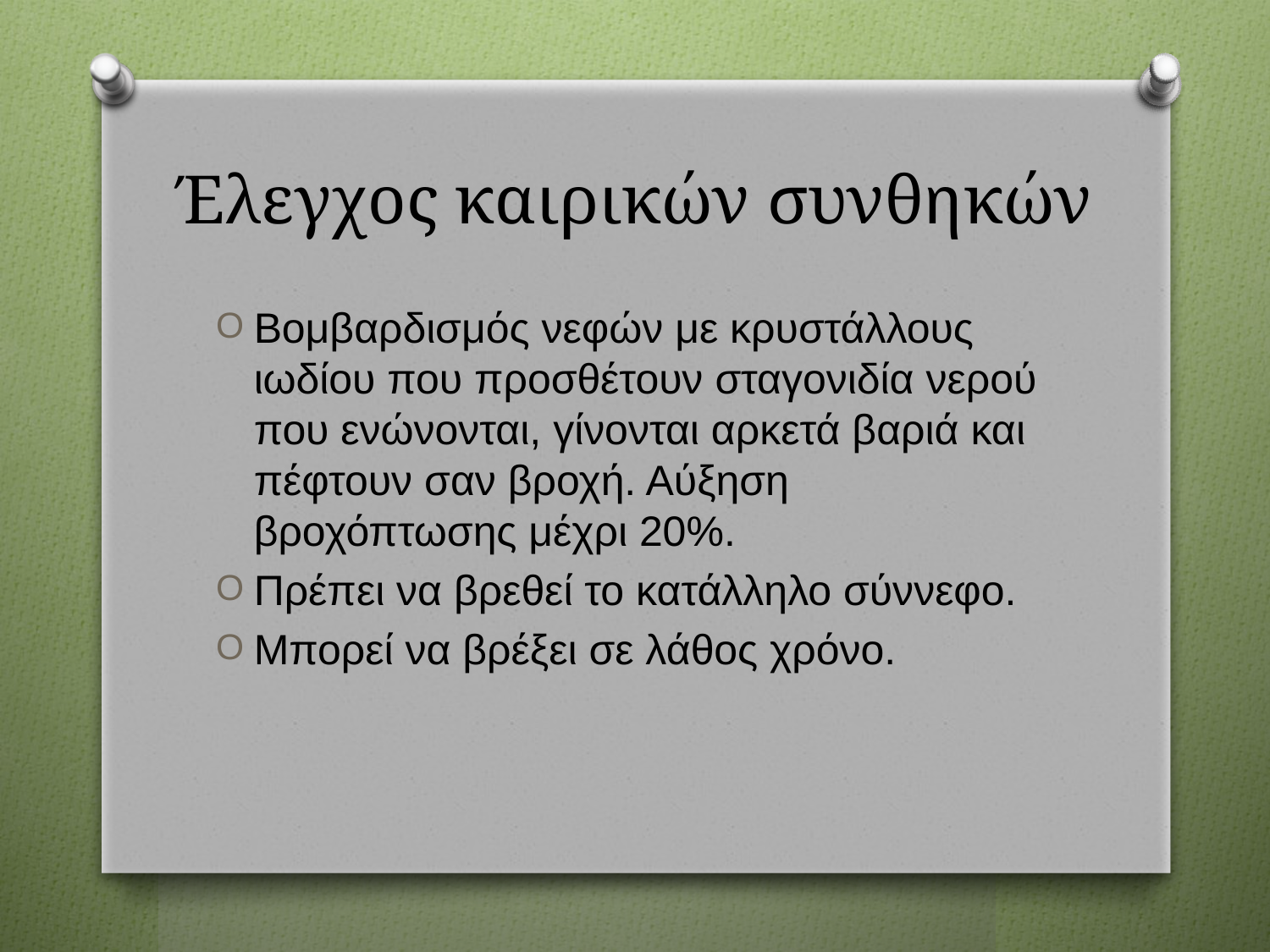

# Έλεγχος καιρικών συνθηκών
Βομβαρδισμός νεφών με κρυστάλλους ιωδίου που προσθέτουν σταγονιδία νερού που ενώνονται, γίνονται αρκετά βαριά και πέφτουν σαν βροχή. Αύξηση βροχόπτωσης μέχρι 20%.
Πρέπει να βρεθεί το κατάλληλο σύννεφο.
Μπορεί να βρέξει σε λάθος χρόνο.